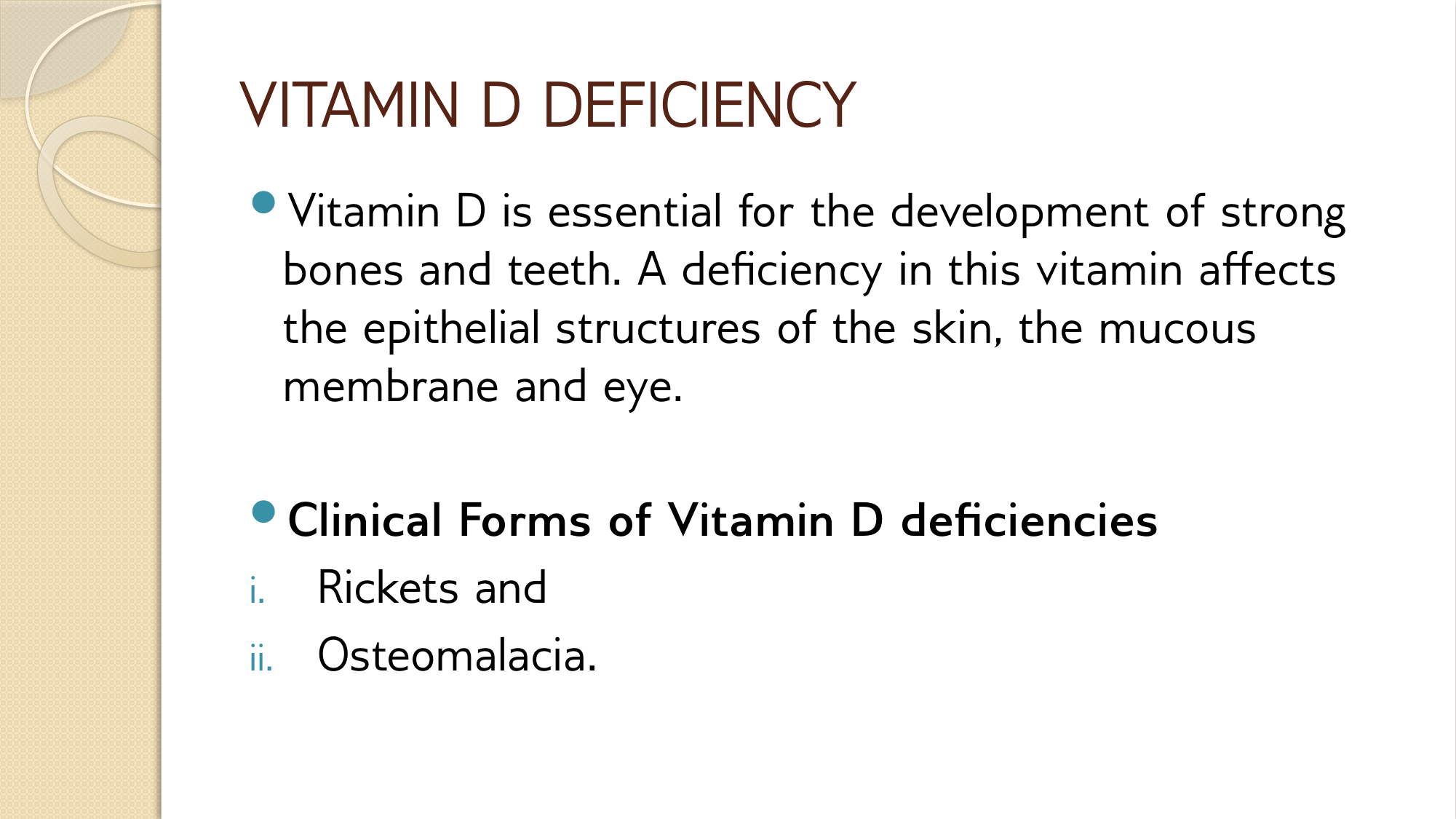

# VITAMIN D DEFICIENCY
Vitamin D is essential for the development of strong bones and teeth. A deficiency in this vitamin affects the epithelial structures of the skin, the mucous membrane and eye.

Clinical Forms of Vitamin D deficiencies
Rickets and
Osteomalacia.